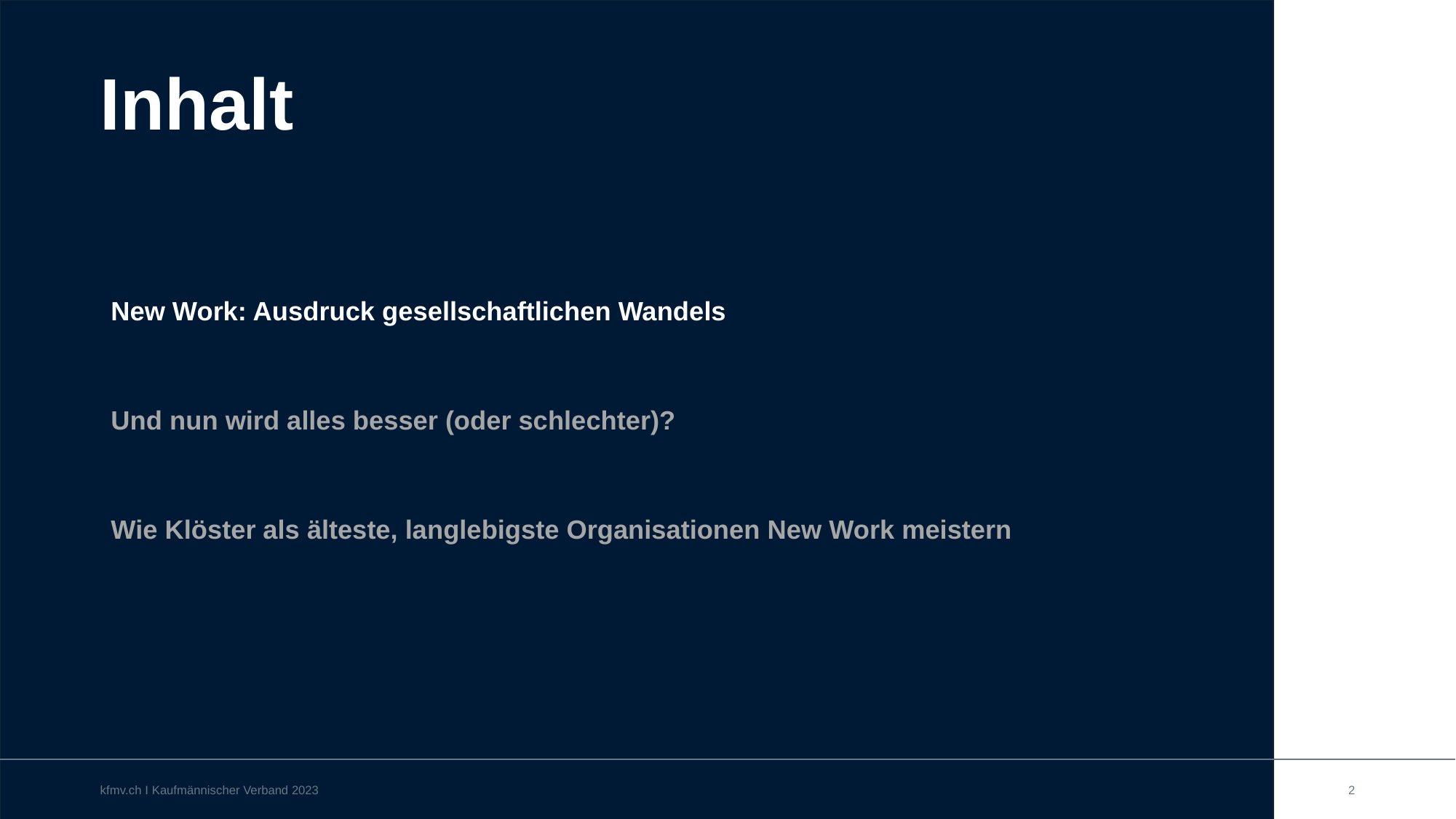

# Inhalt

New Work: Ausdruck gesellschaftlichen Wandels

Und nun wird alles besser (oder schlechter)?

Wie Klöster als älteste, langlebigste Organisationen New Work meistern

kfmv.ch I Kaufmännischer Verband 2023
2